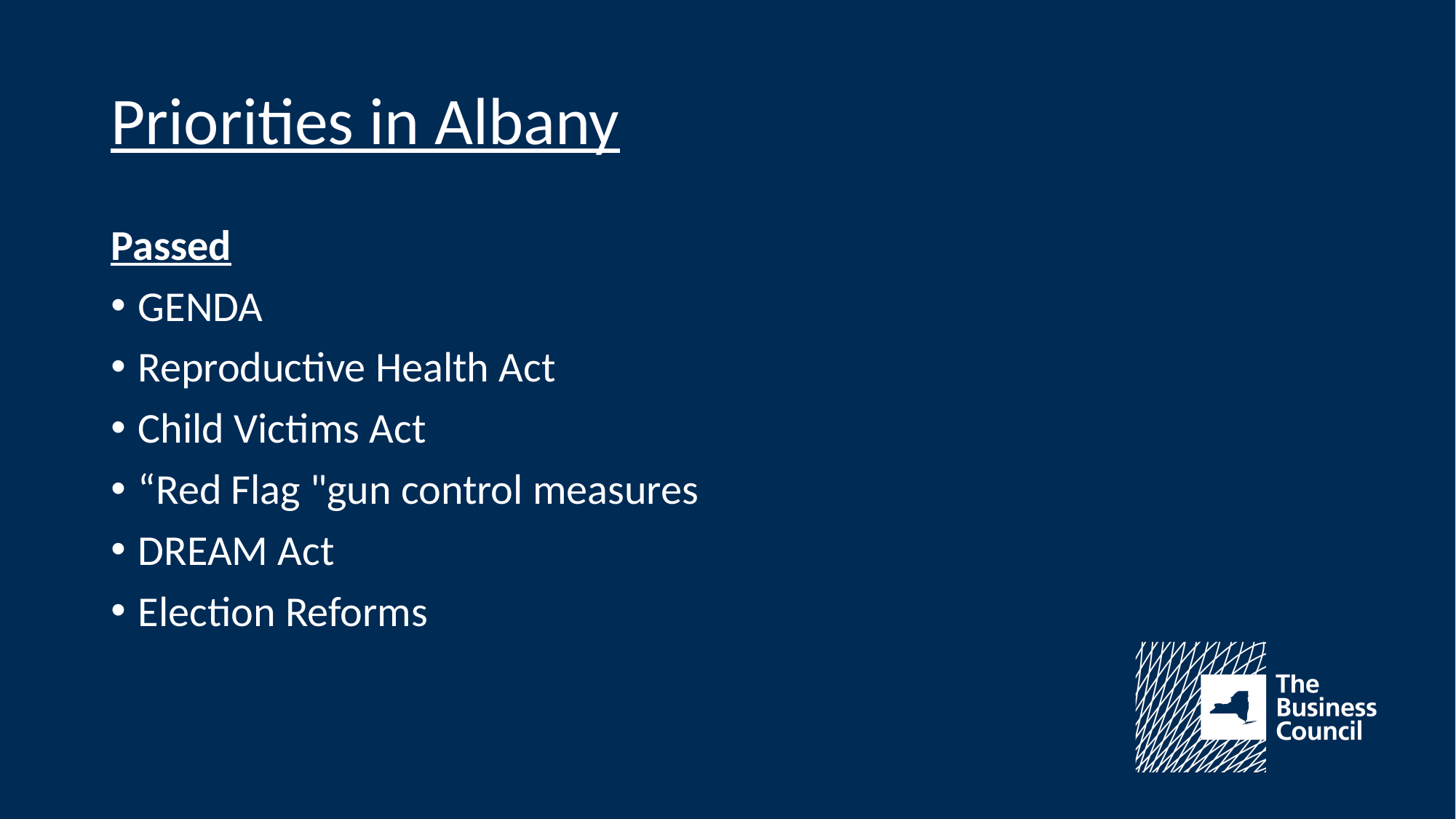

# Priorities in Albany
Passed
GENDA
Reproductive Health Act
Child Victims Act
“Red Flag "gun control measures
DREAM Act
Election Reforms